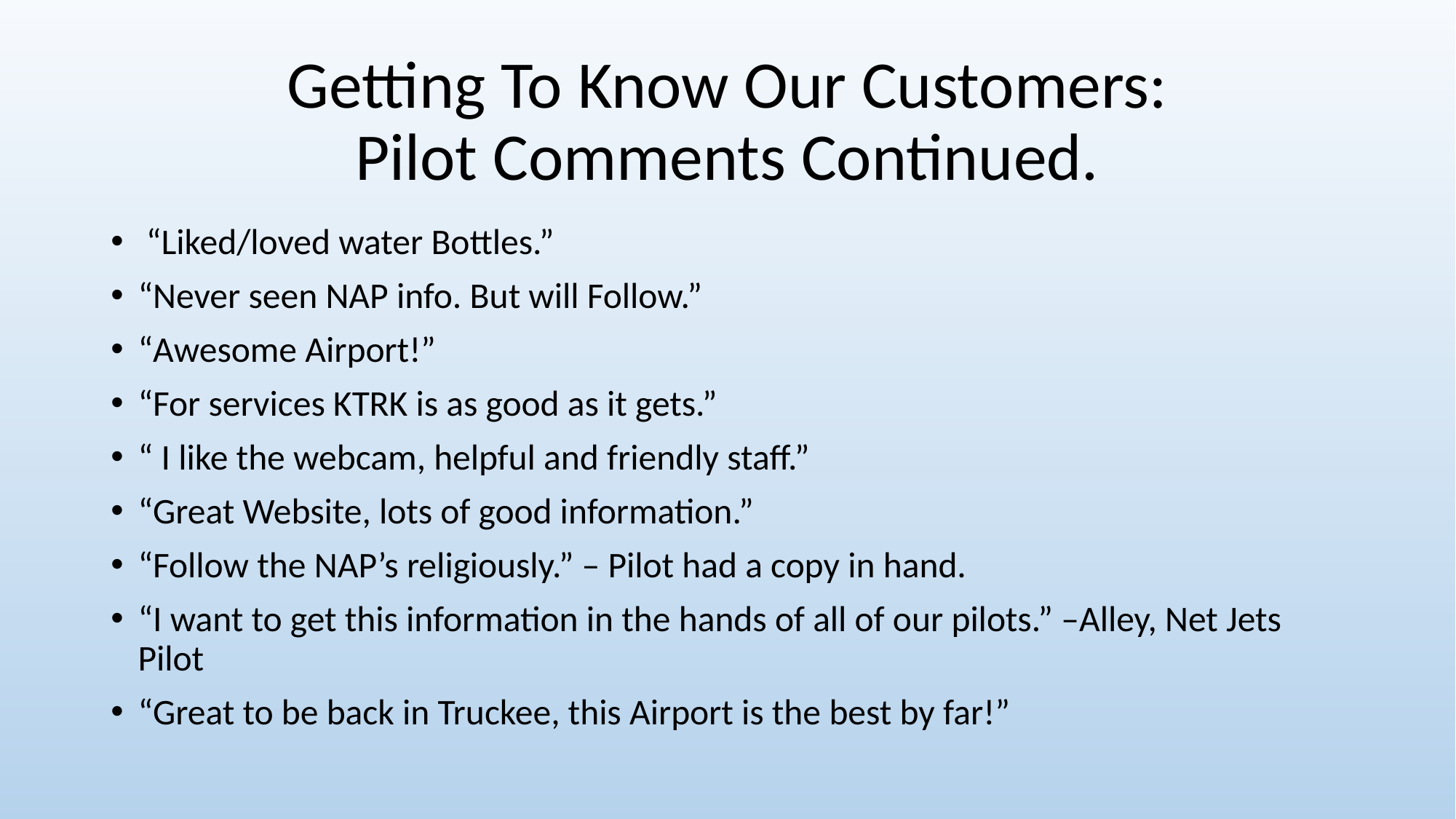

# Getting To Know Our Customers: Pilot Comments Continued.
 “Liked/loved water Bottles.”
“Never seen NAP info. But will Follow.”
“Awesome Airport!”
“For services KTRK is as good as it gets.”
“ I like the webcam, helpful and friendly staff.”
“Great Website, lots of good information.”
“Follow the NAP’s religiously.” – Pilot had a copy in hand.
“I want to get this information in the hands of all of our pilots.” –Alley, Net Jets Pilot
“Great to be back in Truckee, this Airport is the best by far!”